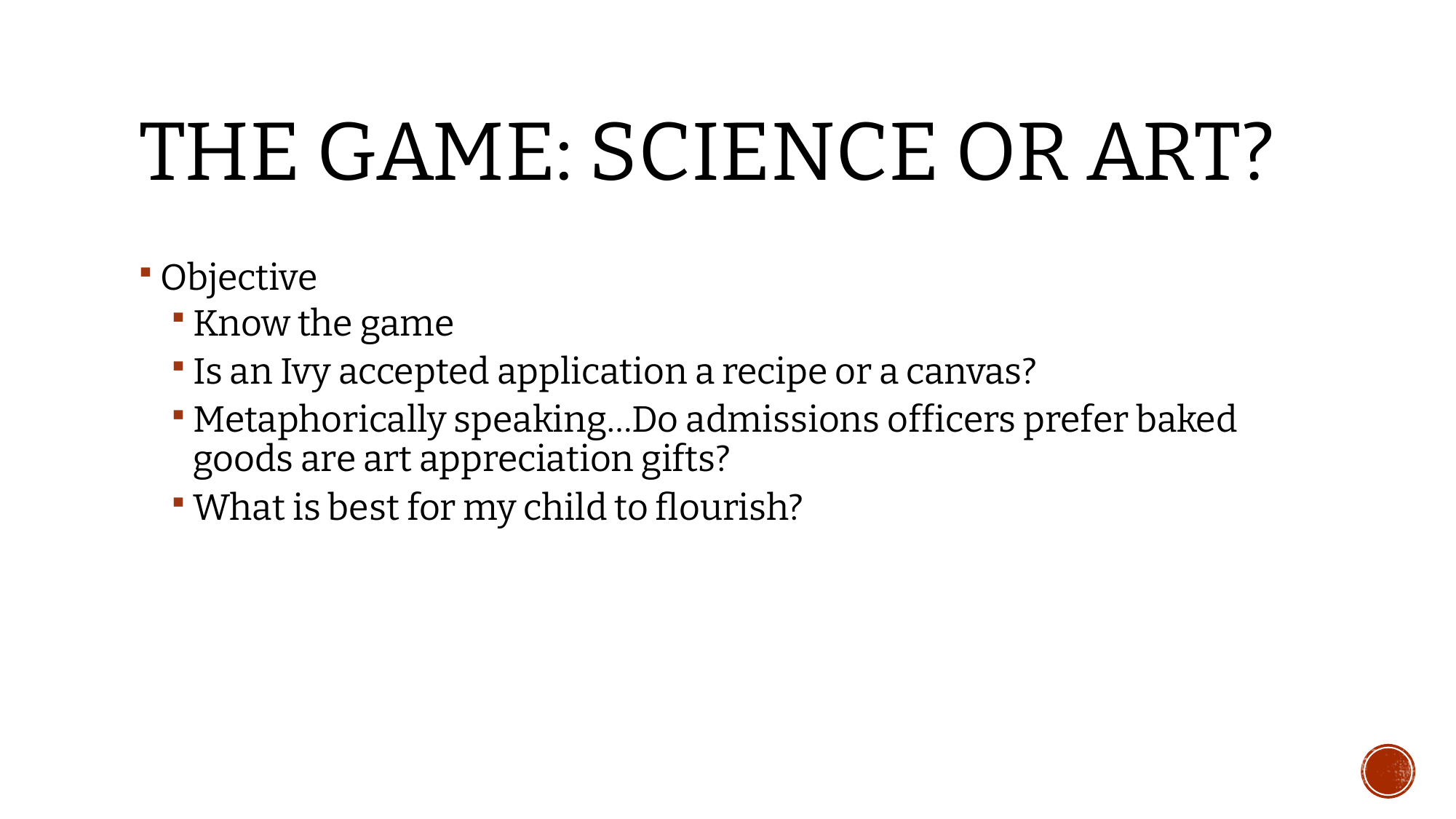

# The game: Science or art?
Objective
Know the game
Is an Ivy accepted application a recipe or a canvas?
Metaphorically speaking…Do admissions officers prefer baked goods are art appreciation gifts?
What is best for my child to flourish?